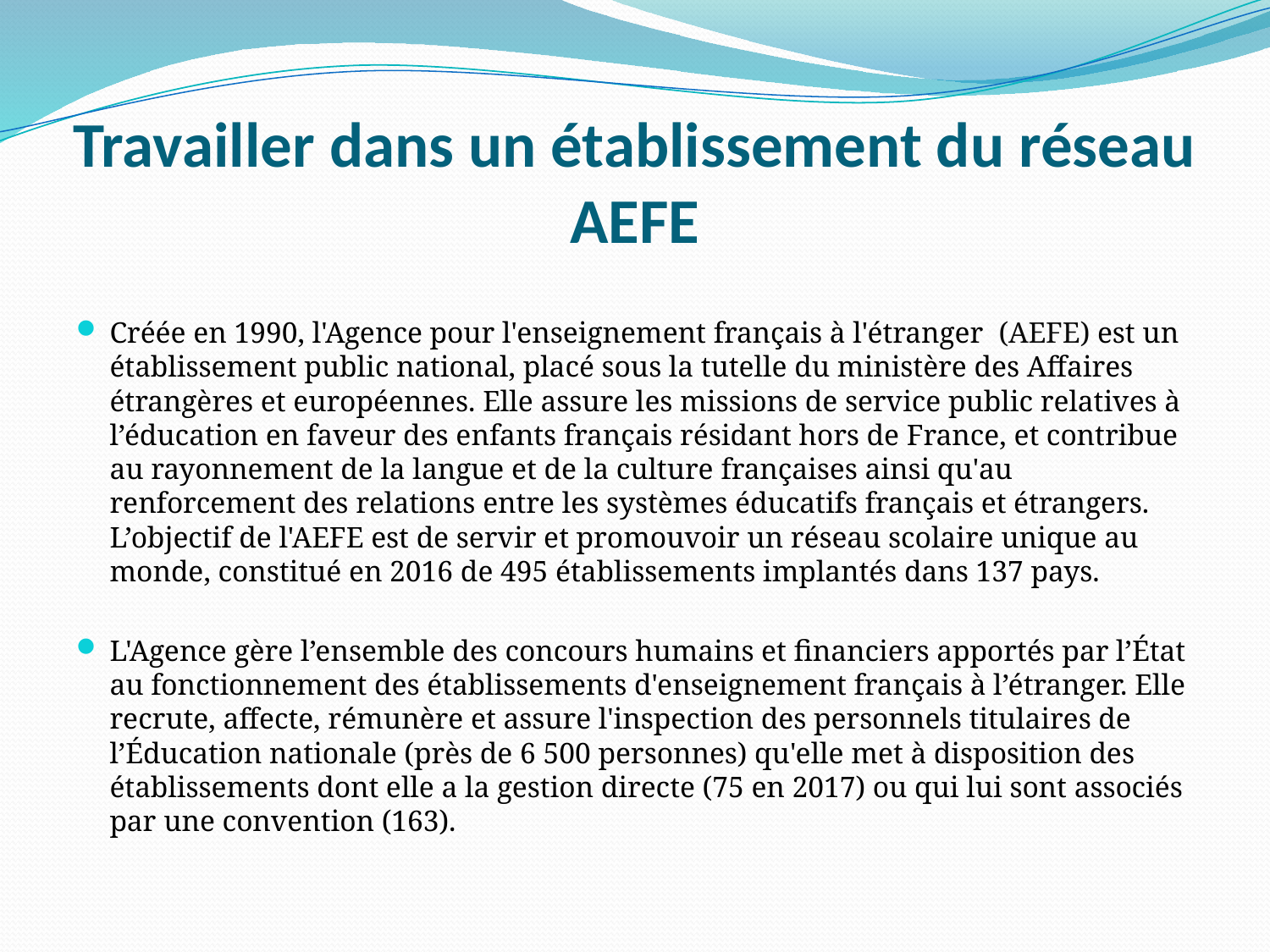

# Travailler dans un établissement du réseau AEFE

Créée en 1990, l'Agence pour l'enseignement français à l'étranger  (AEFE) est un établissement public national, placé sous la tutelle du ministère des Affaires étrangères et européennes. Elle assure les missions de service public relatives à l’éducation en faveur des enfants français résidant hors de France, et contribue au rayonnement de la langue et de la culture françaises ainsi qu'au renforcement des relations entre les systèmes éducatifs français et étrangers. L’objectif de l'AEFE est de servir et promouvoir un réseau scolaire unique au monde, constitué en 2016 de 495 établissements implantés dans 137 pays.

L'Agence gère l’ensemble des concours humains et financiers apportés par l’État au fonctionnement des établissements d'enseignement français à l’étranger. Elle recrute, affecte, rémunère et assure l'inspection des personnels titulaires de l’Éducation nationale (près de 6 500 personnes) qu'elle met à disposition des établissements dont elle a la gestion directe (75 en 2017) ou qui lui sont associés par une convention (163).